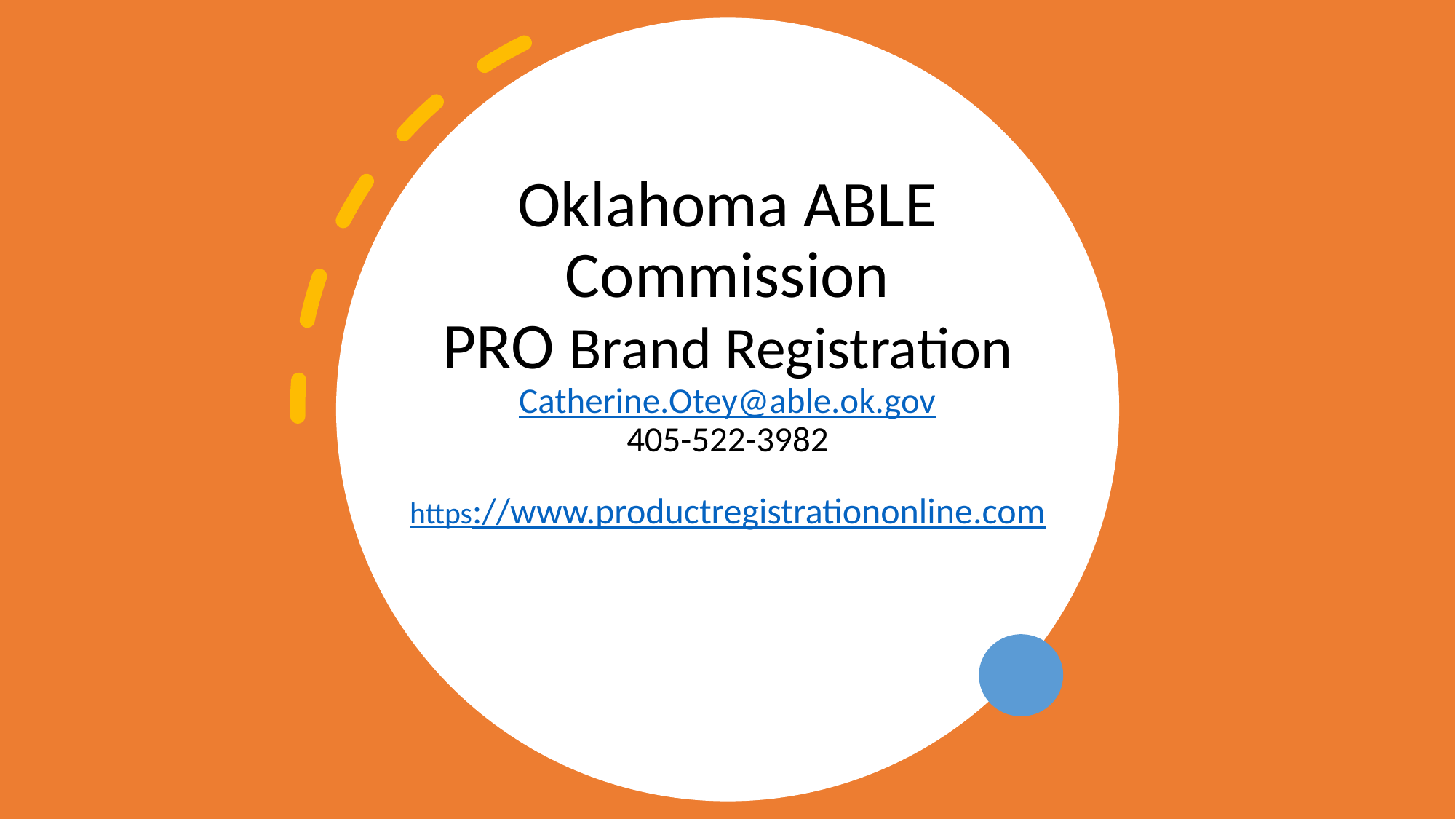

# Oklahoma ABLE Commission PRO Brand Registration Catherine.Otey@able.ok.gov 405-522-3982
https://www.productregistrationonline.com